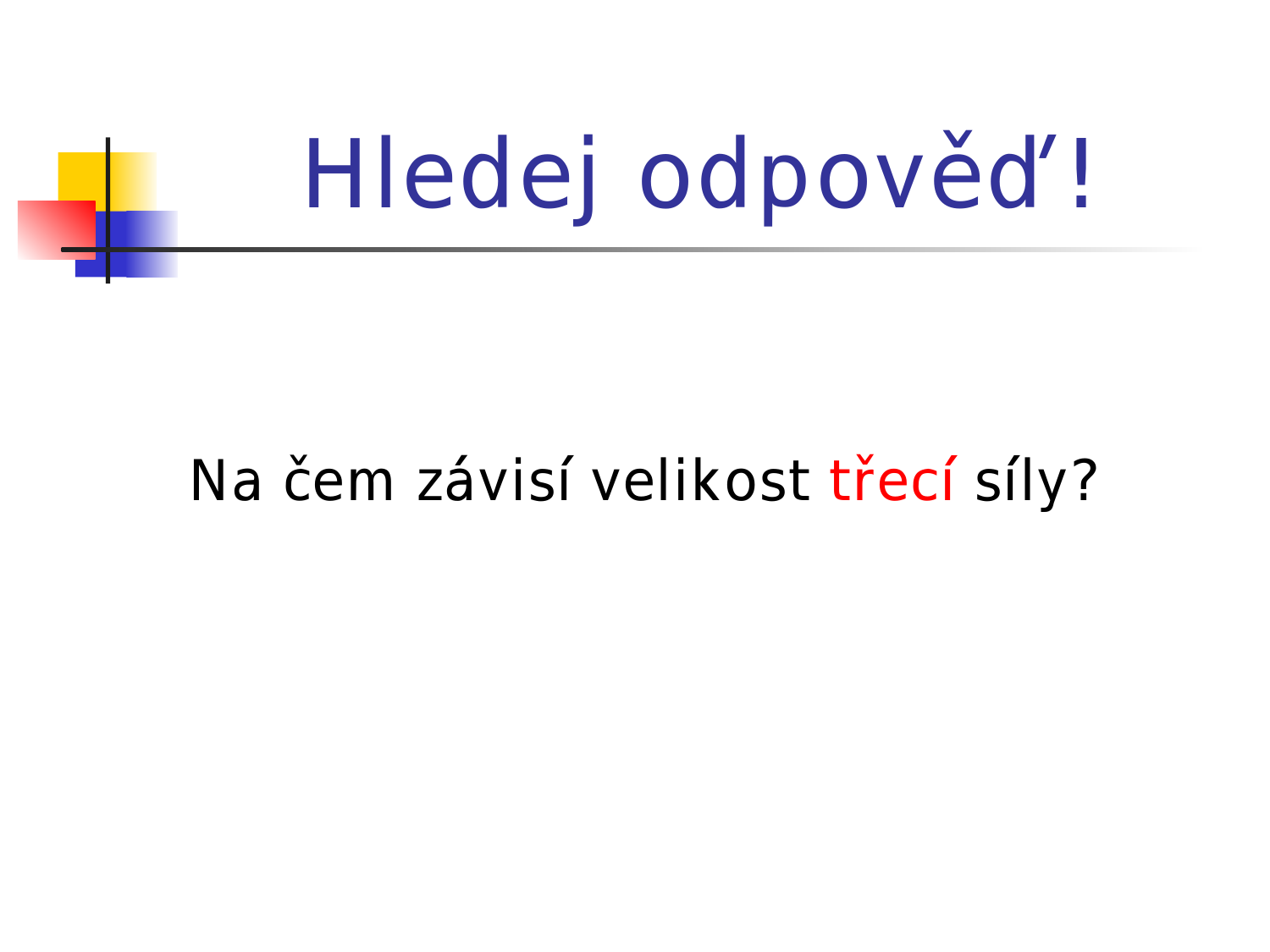

# Hledej odpověď!

Na čem závisí velikost třecí síly?